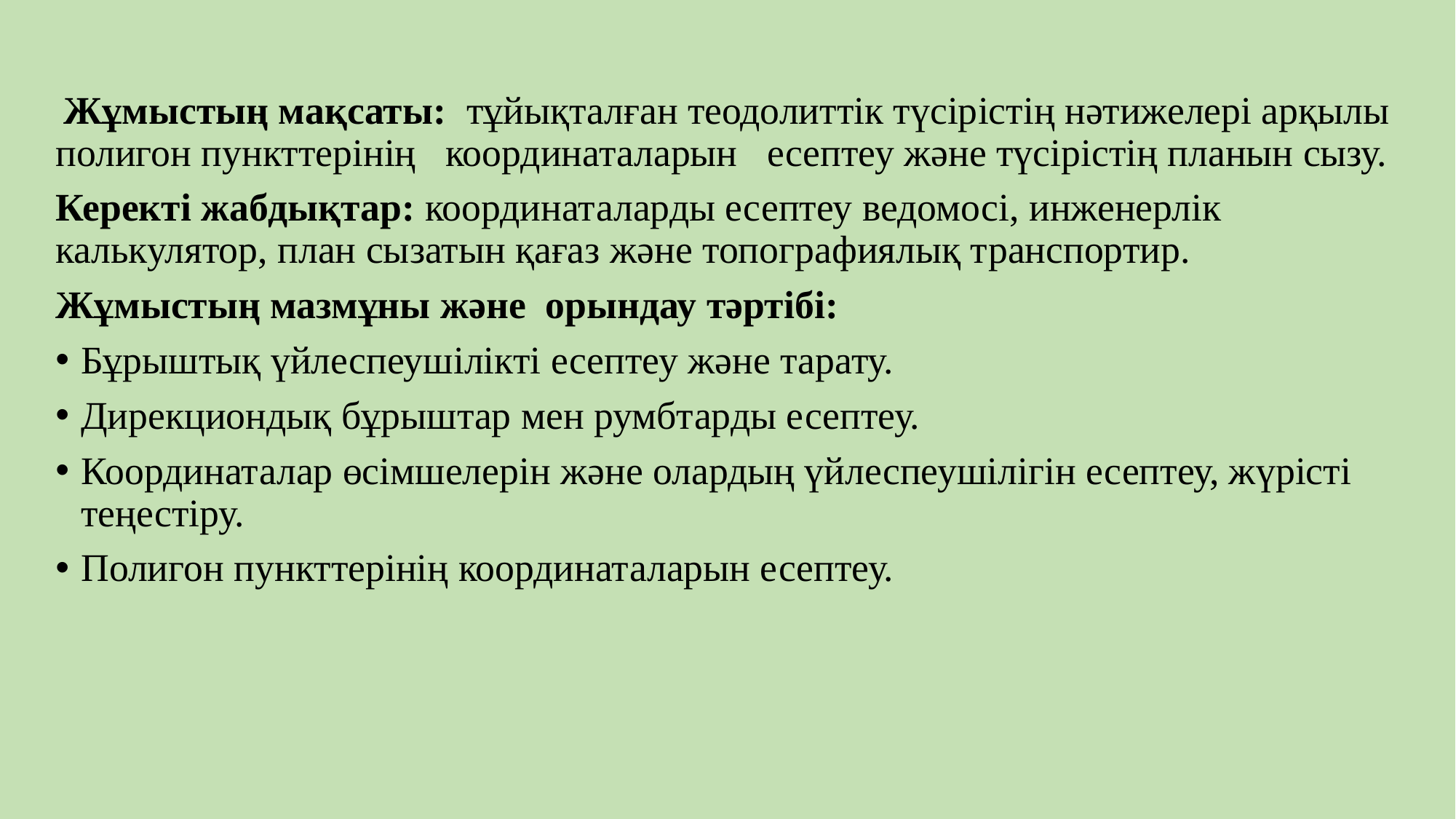

Жұмыстың мақсаты:  тұйықталған теодолиттік түсірістің нәтижелері арқылы полигон пункттерінің   координаталарын   есептеу және түсірістің планын сызу.
Керекті жабдықтар: координаталарды есептеу ведомосі, инженерлік калькулятор, план сызатын қағаз және топографиялық транспортир.
Жұмыстың мазмұны және  орындау тәртібі:
Бұрыштық үйлеспеушілікті есептеу және тарату.
Дирекциондық бұрыштар мен румбтарды есептеу.
Координаталар өсімшелерін және олардың үйлеспеушілігін есептеу, жүрісті теңестіру.
Полигон пункттерінің координаталарын есептеу.